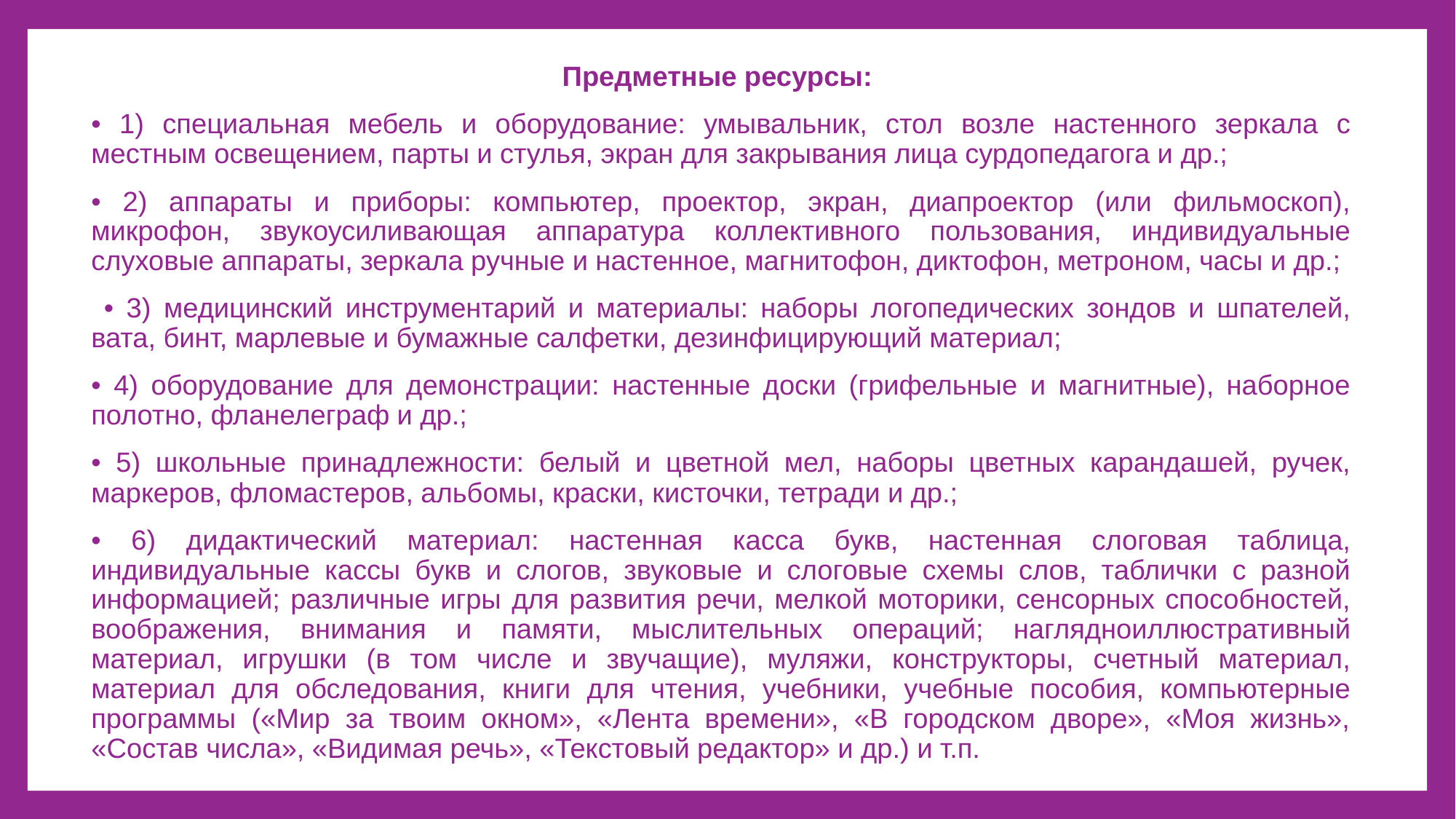

Предметные ресурсы:
• 1) специальная мебель и оборудование: умывальник, стол возле настенного зеркала с местным освещением, парты и стулья, экран для закрывания лица сурдопедагога и др.;
• 2) аппараты и приборы: компьютер, проектор, экран, диапроектор (или фильмоскоп), микрофон, звукоусиливающая аппаратура коллективного пользования, индивидуальные слуховые аппараты, зеркала ручные и настенное, магнитофон, диктофон, метроном, часы и др.;
 • 3) медицинский инструментарий и материалы: наборы логопедических зондов и шпателей, вата, бинт, марлевые и бумажные салфетки, дезинфицирующий материал;
• 4) оборудование для демонстрации: настенные доски (грифельные и магнитные), наборное полотно, фланелеграф и др.;
• 5) школьные принадлежности: белый и цветной мел, наборы цветных карандашей, ручек, маркеров, фломастеров, альбомы, краски, кисточки, тетради и др.;
• 6) дидактический материал: настенная касса букв, настенная слоговая таблица, индивидуальные кассы букв и слогов, звуковые и слоговые схемы слов, таблички с разной информацией; различные игры для развития речи, мелкой моторики, сенсорных способностей, воображения, внимания и памяти, мыслительных операций; наглядноиллюстративный материал, игрушки (в том числе и звучащие), муляжи, конструкторы, счетный материал, материал для обследования, книги для чтения, учебники, учебные пособия, компьютерные программы («Мир за твоим окном», «Лента времени», «В городском дворе», «Моя жизнь», «Состав числа», «Видимая речь», «Текстовый редактор» и др.) и т.п.